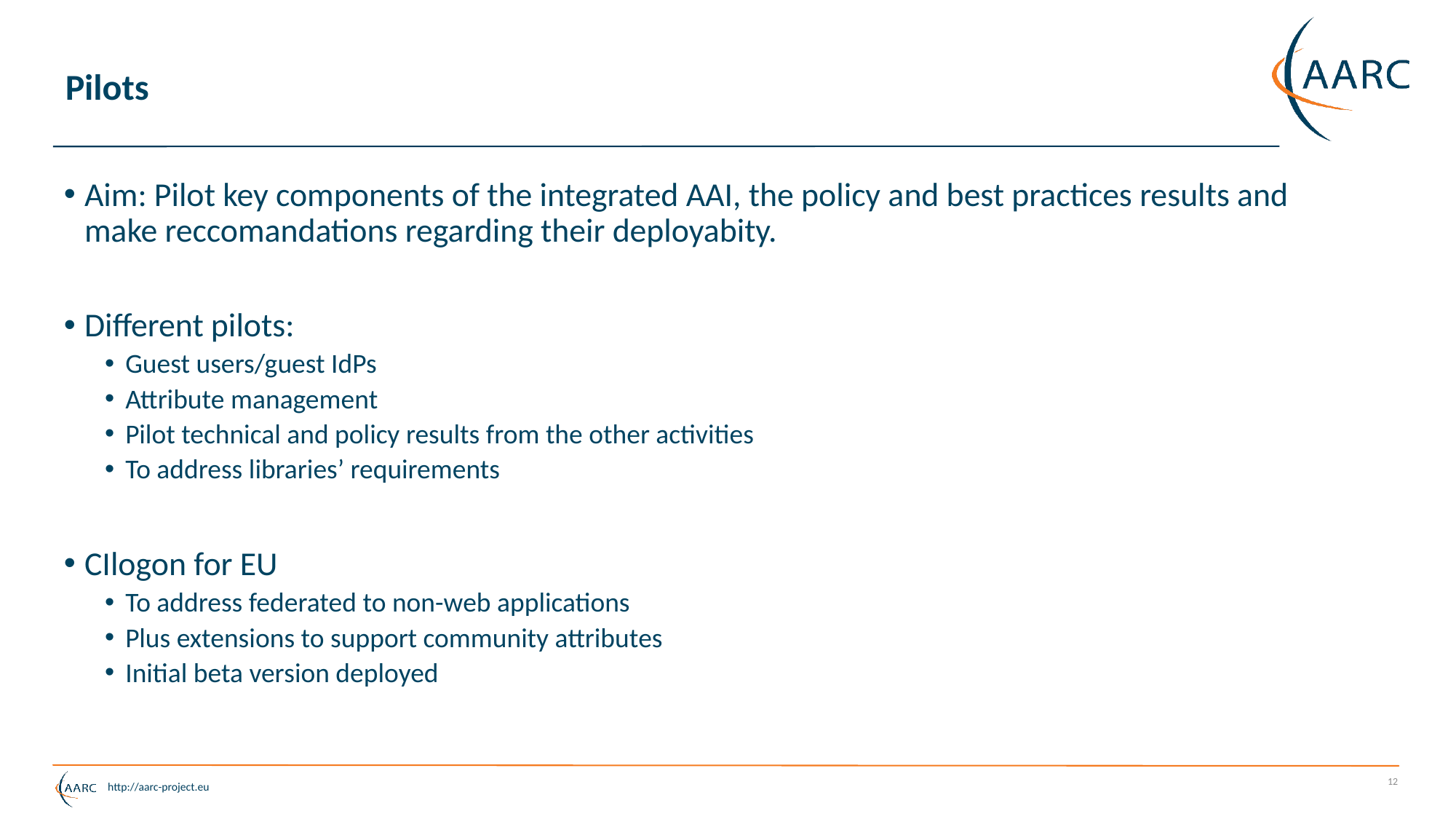

# Pilots
Aim: Pilot key components of the integrated AAI, the policy and best practices results and make reccomandations regarding their deployabity.

Different pilots:
Guest users/guest IdPs
Attribute management
Pilot technical and policy results from the other activities
To address libraries’ requirements

CIlogon for EU
To address federated to non-web applications
Plus extensions to support community attributes
Initial beta version deployed

12